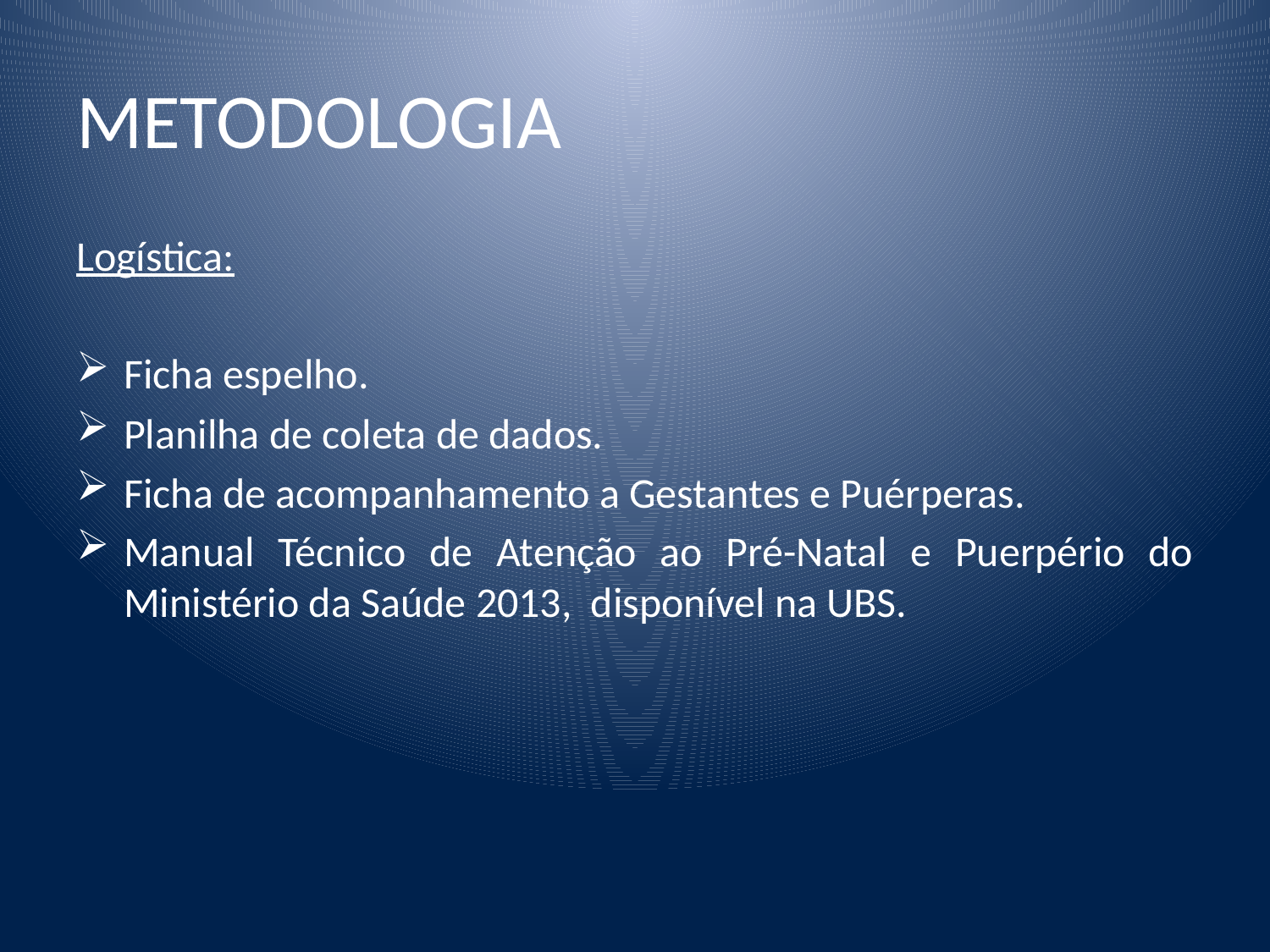

# METODOLOGIA
Logística:

Ficha espelho.
Planilha de coleta de dados.
Ficha de acompanhamento a Gestantes e Puérperas.
Manual Técnico de Atenção ao Pré-Natal e Puerpério do Ministério da Saúde 2013,  disponível na UBS.